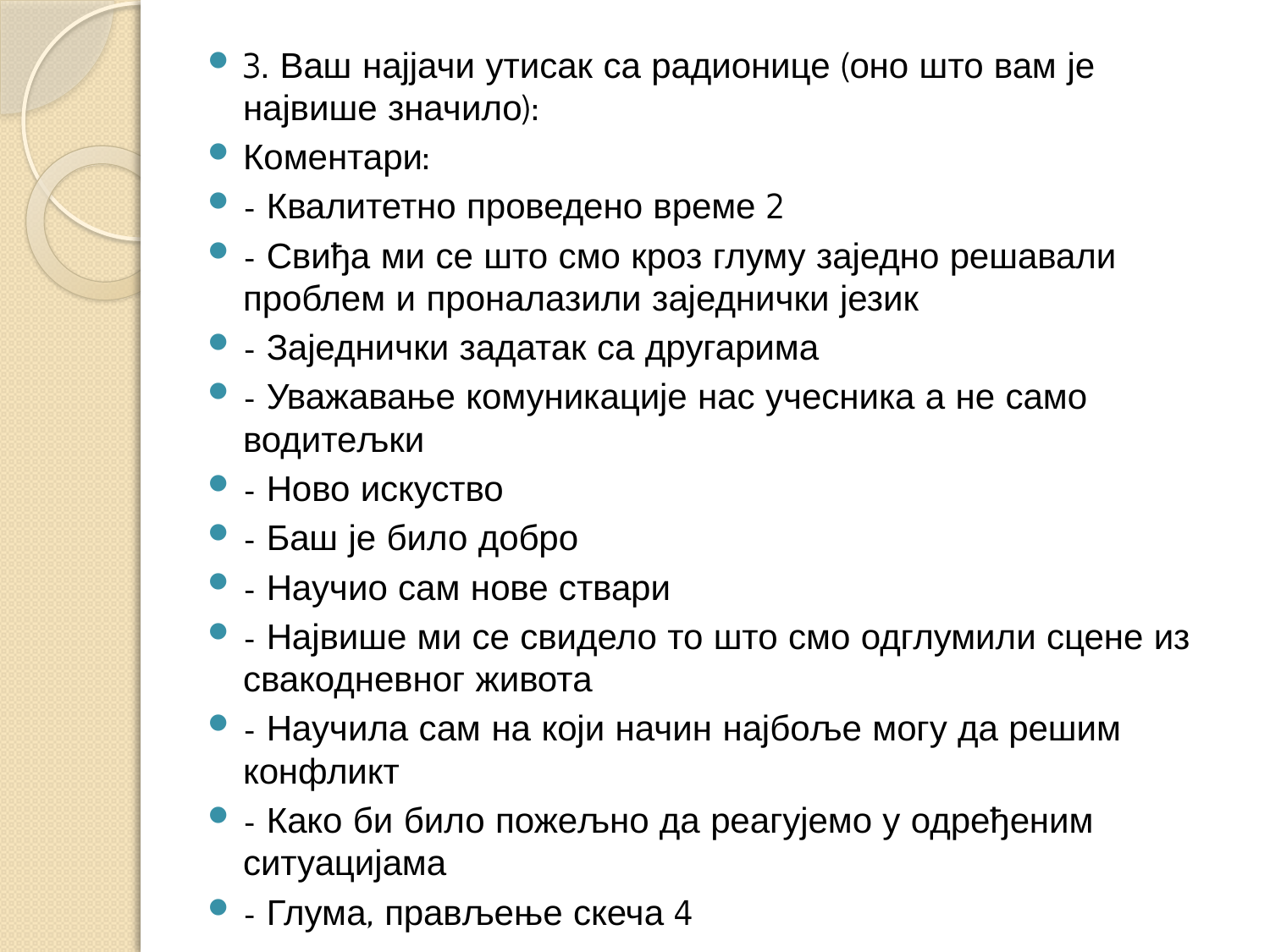

3. Ваш најјачи утисак са радионице (оно што вам је највише значило):
Коментари:
- Квалитетно проведено време 2
- Свиђа ми се што смо кроз глуму заједно решавали проблем и проналазили заједнички језик
- Заједнички задатак са другарима
- Уважавање комуникације нас учесника а не само водитељки
- Ново искуство
- Баш је било добро
- Научио сам нове ствари
- Највише ми се свидело то што смо одглумили сцене из свакодневног живота
- Научила сам на који начин најбоље могу да решим конфликт
- Како би било пожељно да реагујемо у одређеним ситуацијама
- Глума, прављење скеча 4